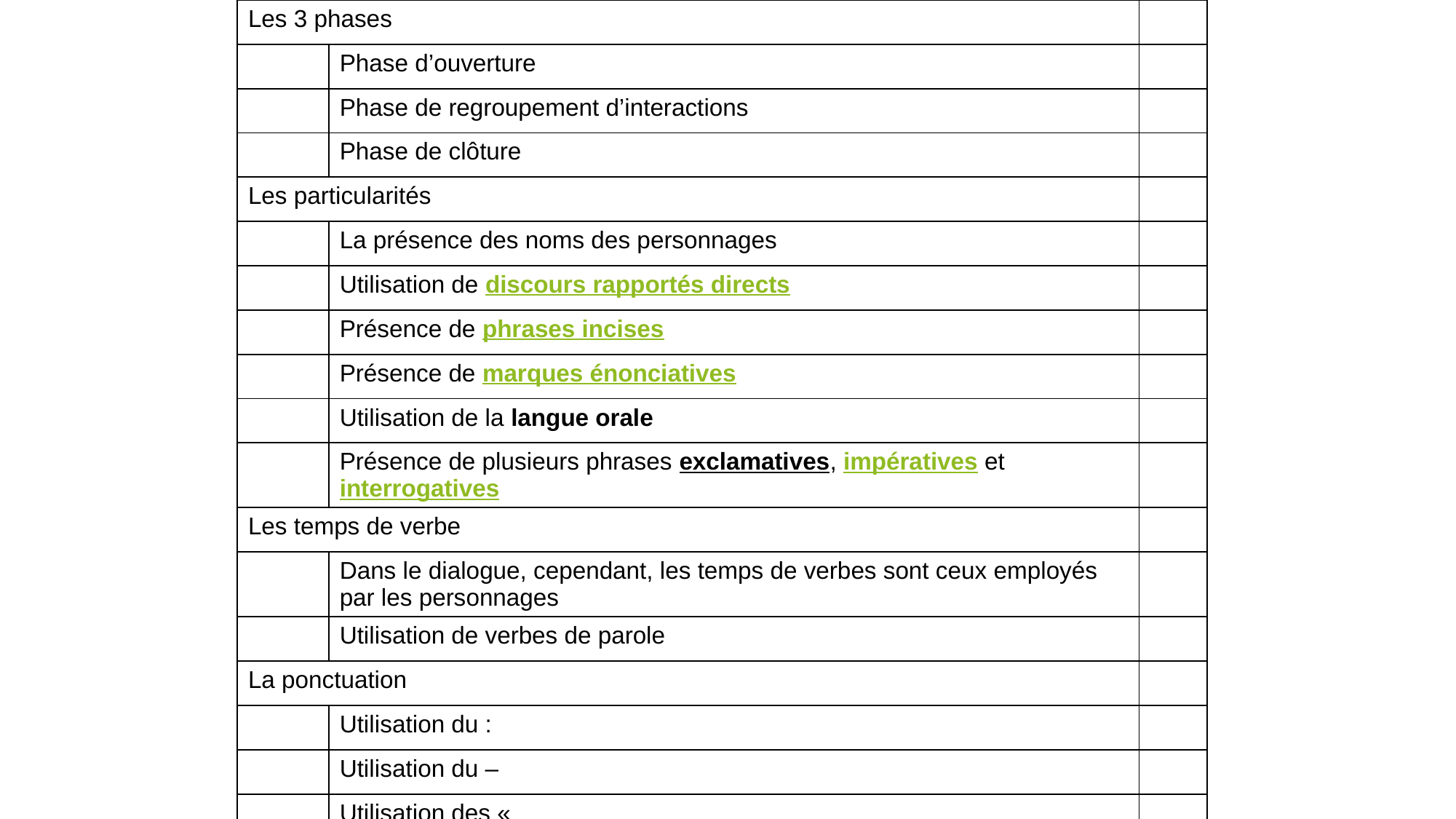

| Les 3 phases |  |  |
| --- | --- | --- |
|  | Phase d’ouverture |  |
|  | Phase de regroupement d’interactions |  |
|  | Phase de clôture |  |
| Les particularités |  |  |
|  | La présence des noms des personnages |  |
|  | Utilisation de discours rapportés directs |  |
|  | Présence de phrases incises |  |
|  | Présence de marques énonciatives |  |
|  | Utilisation de la langue orale |  |
|  | Présence de plusieurs phrases exclamatives, impératives et interrogatives |  |
| Les temps de verbe |  |  |
|  | Dans le dialogue, cependant, les temps de verbes sont ceux employés par les personnages |  |
|  | Utilisation de verbes de parole |  |
| La ponctuation |  |  |
|  | Utilisation du : |  |
|  | Utilisation du – |  |
|  | Utilisation des « |  |